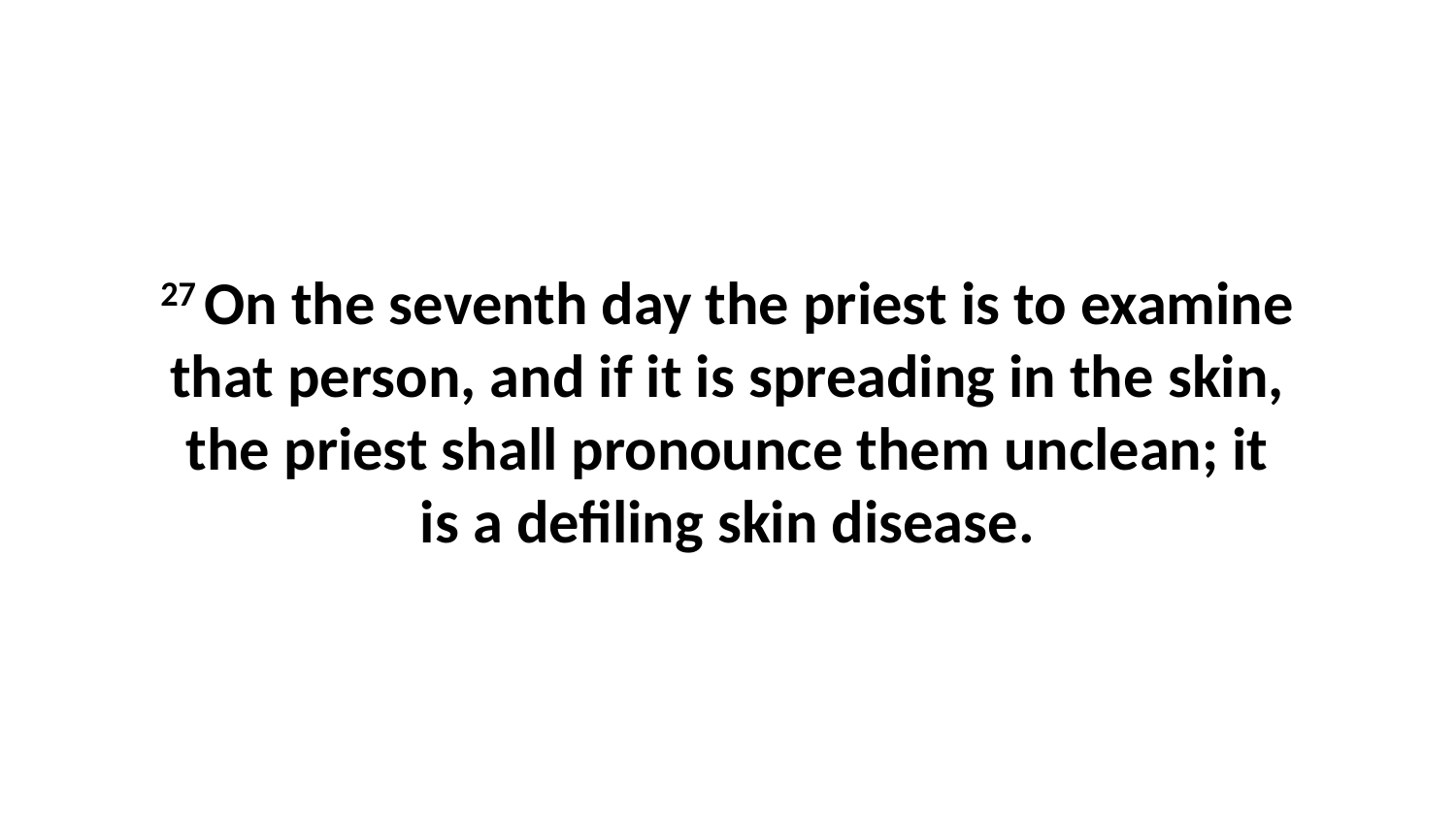

27 On the seventh day the priest is to examine that person, and if it is spreading in the skin, the priest shall pronounce them unclean; it is a defiling skin disease.